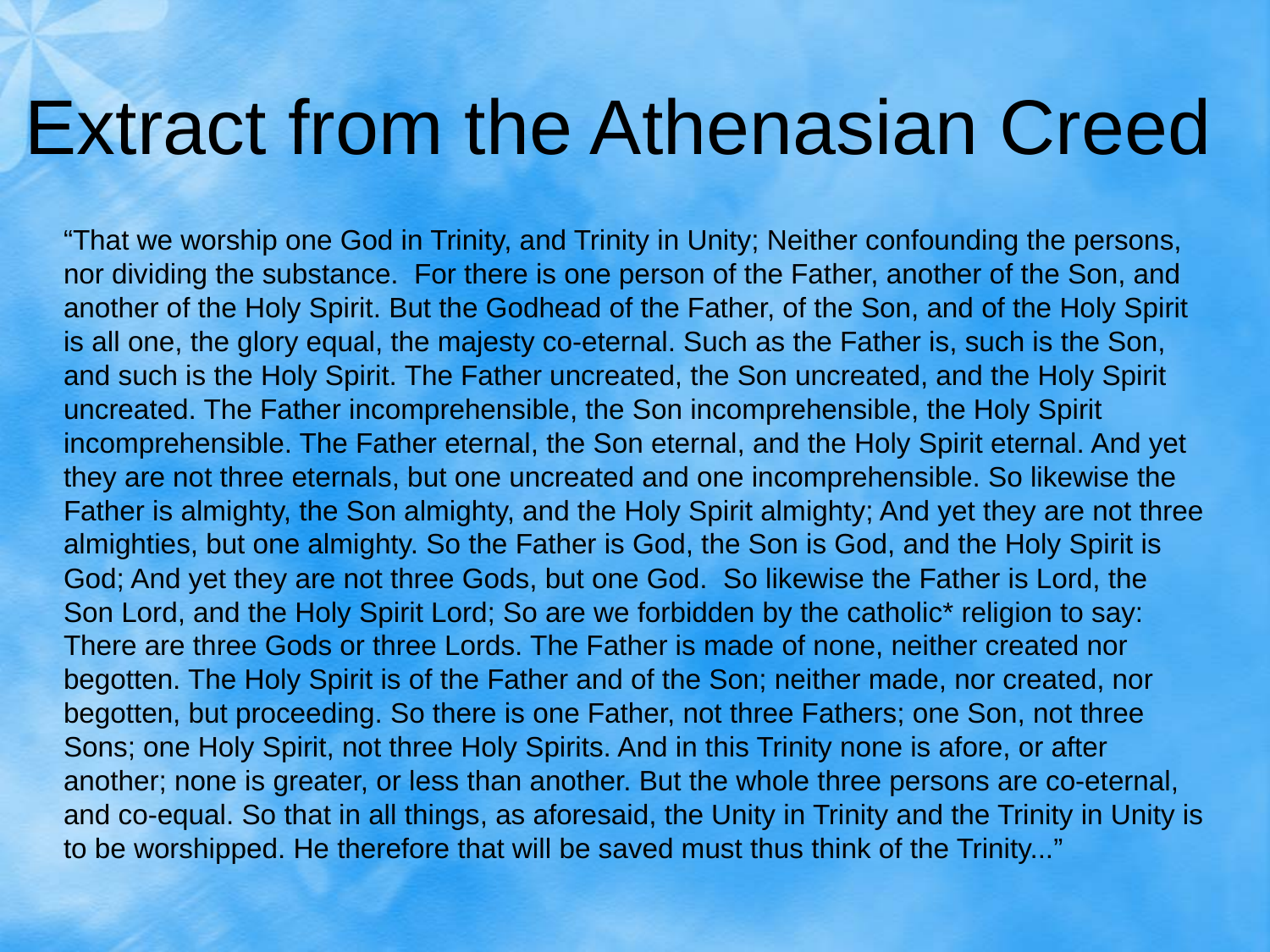

Extract from the Athenasian Creed
“That we worship one God in Trinity, and Trinity in Unity; Neither confounding the persons, nor dividing the substance.  For there is one person of the Father, another of the Son, and another of the Holy Spirit. But the Godhead of the Father, of the Son, and of the Holy Spirit is all one, the glory equal, the majesty co-eternal. Such as the Father is, such is the Son, and such is the Holy Spirit. The Father uncreated, the Son uncreated, and the Holy Spirit uncreated. The Father incomprehensible, the Son incomprehensible, the Holy Spirit incomprehensible. The Father eternal, the Son eternal, and the Holy Spirit eternal. And yet they are not three eternals, but one uncreated and one incomprehensible. So likewise the Father is almighty, the Son almighty, and the Holy Spirit almighty; And yet they are not three almighties, but one almighty. So the Father is God, the Son is God, and the Holy Spirit is God; And yet they are not three Gods, but one God.  So likewise the Father is Lord, the Son Lord, and the Holy Spirit Lord; So are we forbidden by the catholic* religion to say: There are three Gods or three Lords. The Father is made of none, neither created nor begotten. The Holy Spirit is of the Father and of the Son; neither made, nor created, nor begotten, but proceeding. So there is one Father, not three Fathers; one Son, not three Sons; one Holy Spirit, not three Holy Spirits. And in this Trinity none is afore, or after another; none is greater, or less than another. But the whole three persons are co-eternal, and co-equal. So that in all things, as aforesaid, the Unity in Trinity and the Trinity in Unity is to be worshipped. He therefore that will be saved must thus think of the Trinity...”